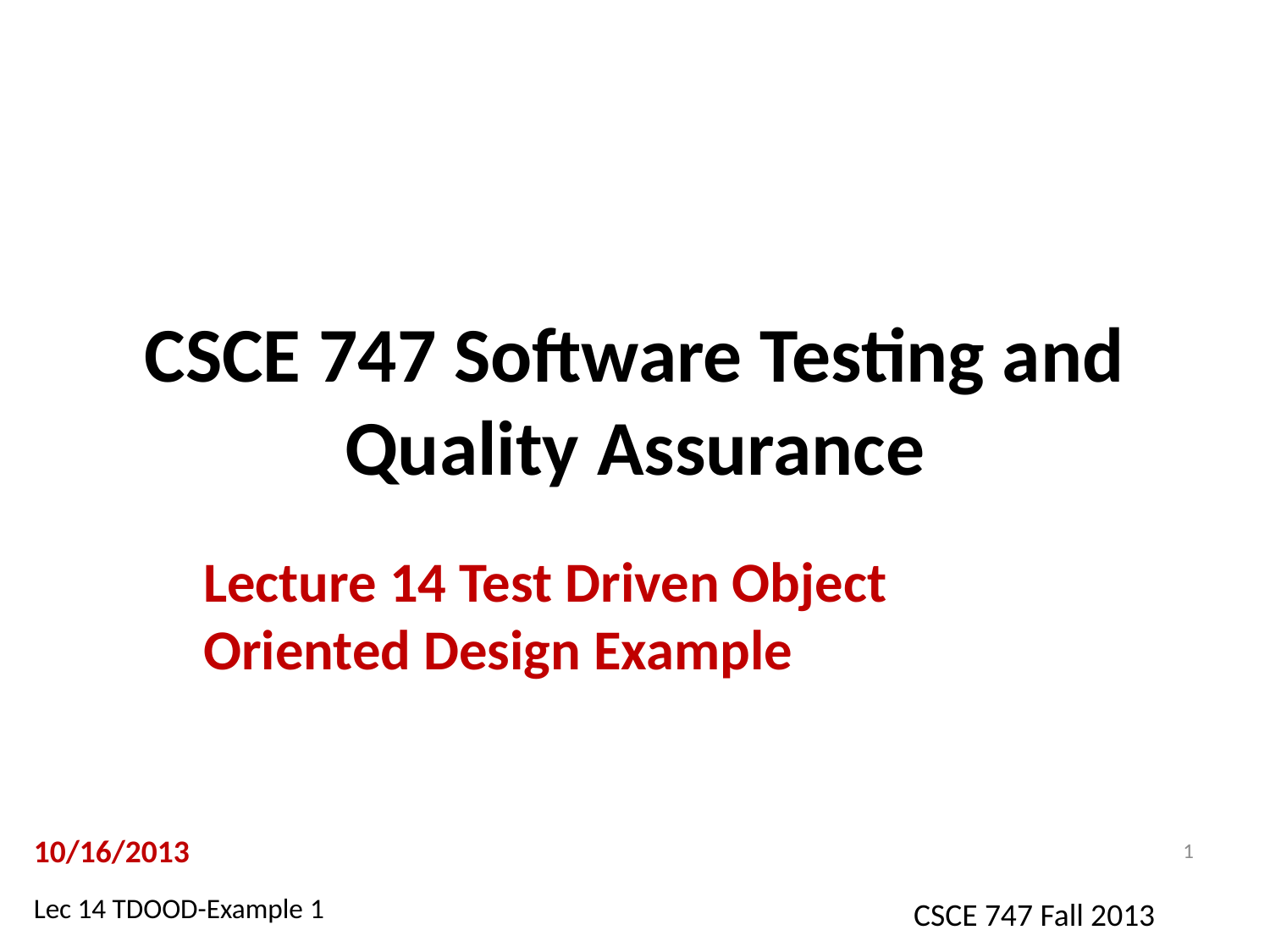

# CSCE 747 Software Testing and Quality Assurance
Lecture 14 Test Driven Object Oriented Design Example
10/16/2013
1